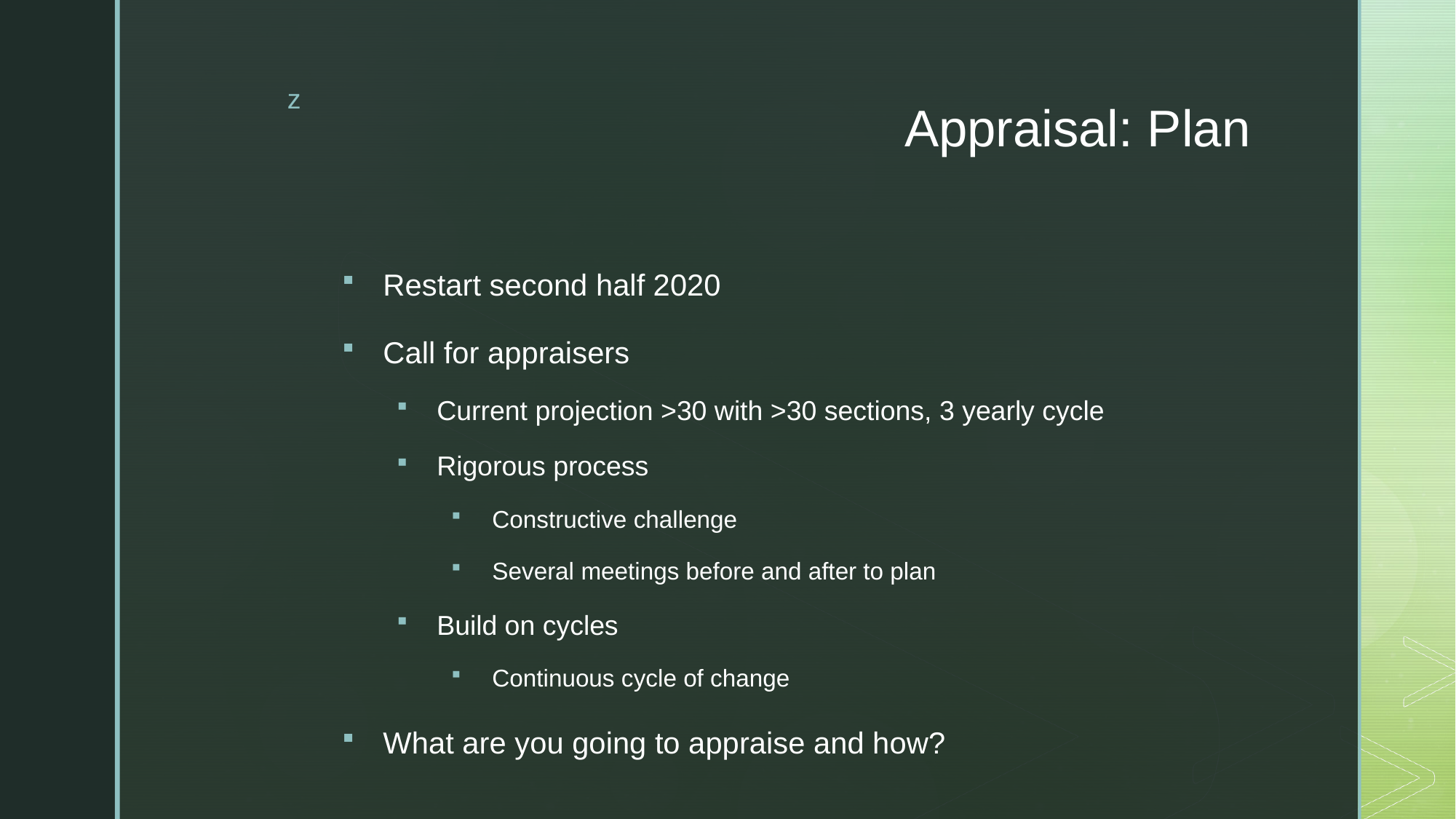

# Appraisal: Plan
Restart second half 2020
Call for appraisers
Current projection >30 with >30 sections, 3 yearly cycle
Rigorous process
Constructive challenge
Several meetings before and after to plan
Build on cycles
Continuous cycle of change
What are you going to appraise and how?